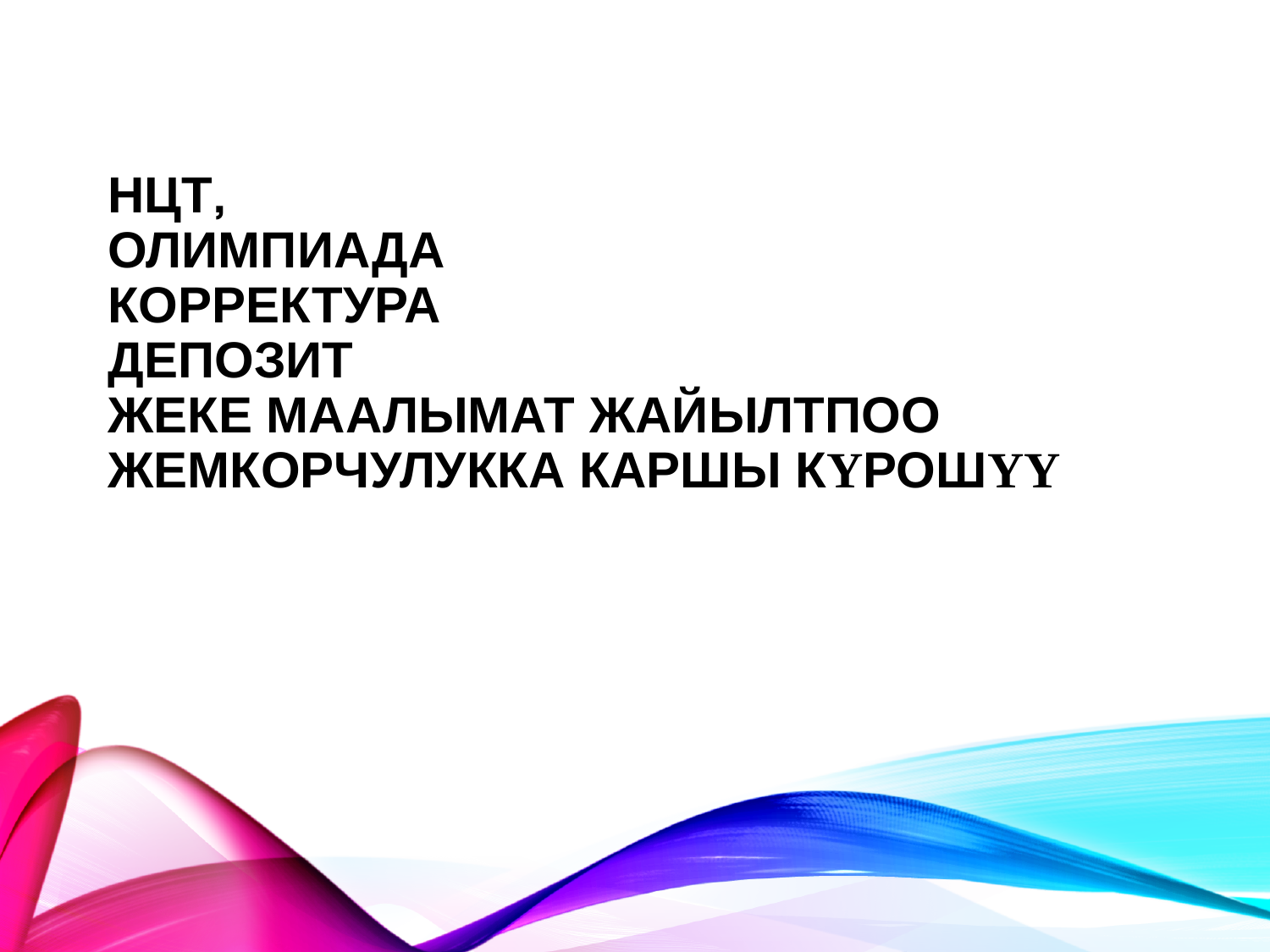

# НЦТ, олимпиада корректура Депозит жеке маалымат жайылтпоо Жемкорчулукка каршы күрошүү